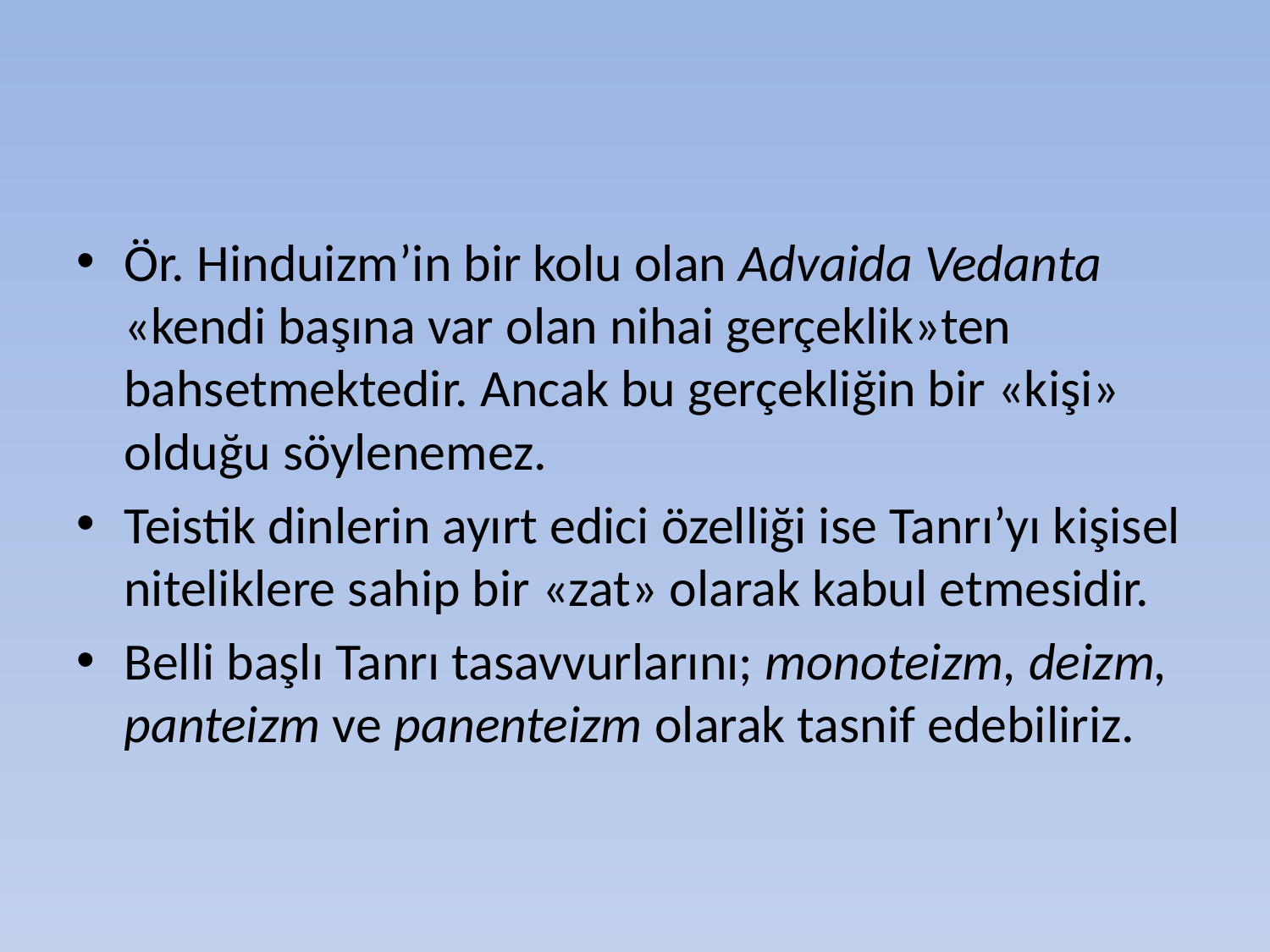

#
Ör. Hinduizm’in bir kolu olan Advaida Vedanta «kendi başına var olan nihai gerçeklik»ten bahsetmektedir. Ancak bu gerçekliğin bir «kişi» olduğu söylenemez.
Teistik dinlerin ayırt edici özelliği ise Tanrı’yı kişisel niteliklere sahip bir «zat» olarak kabul etmesidir.
Belli başlı Tanrı tasavvurlarını; monoteizm, deizm, panteizm ve panenteizm olarak tasnif edebiliriz.